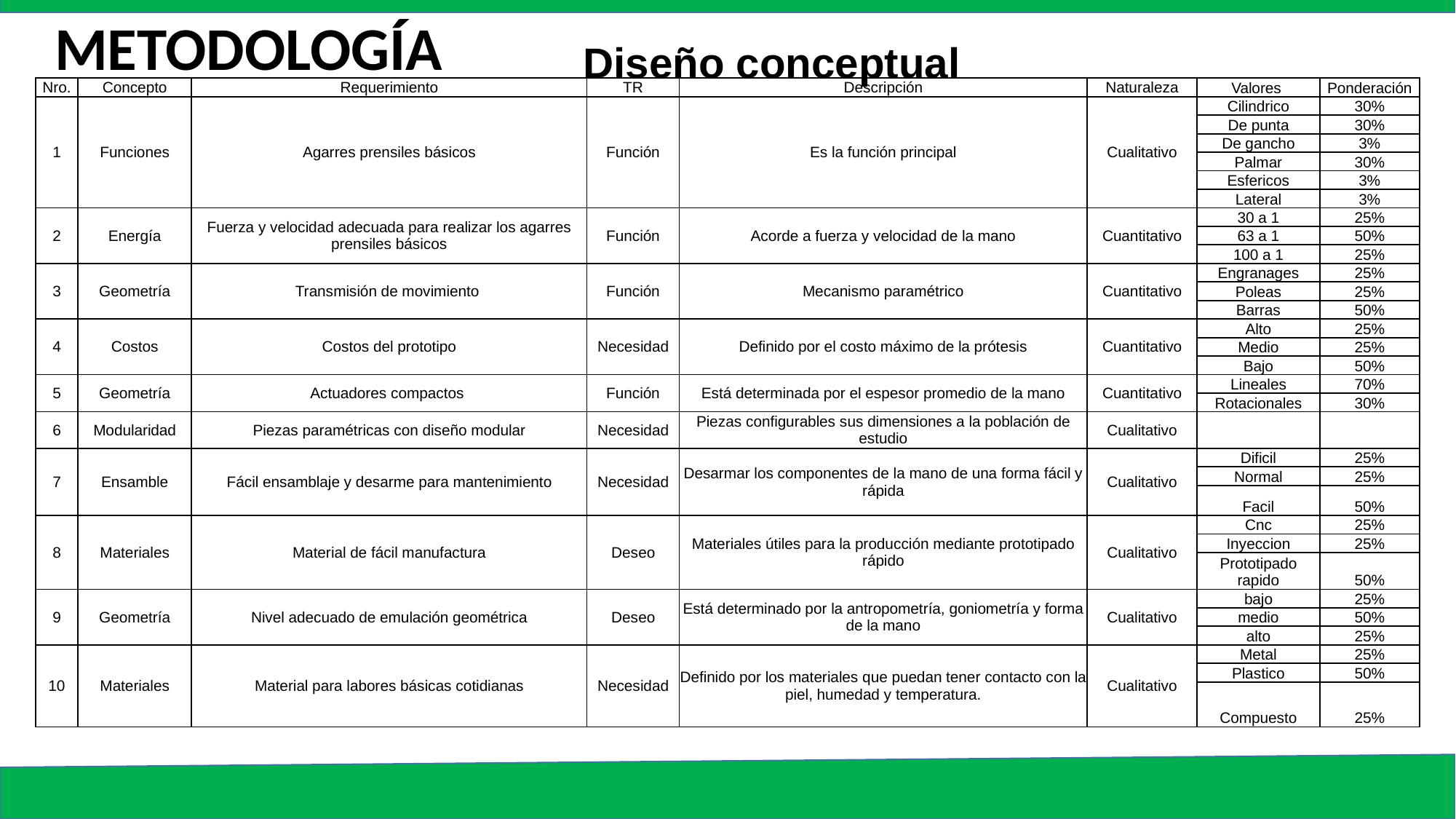

METODOLOGÍA
Diseño conceptual
| Nro. | Concepto | Requerimiento | TR | Descripción | Naturaleza | Valores | Ponderación |
| --- | --- | --- | --- | --- | --- | --- | --- |
| 1 | Funciones | Agarres prensiles básicos | Función | Es la función principal | Cualitativo | Cilindrico | 30% |
|  |  |  |  |  |  | De punta | 30% |
|  |  |  |  |  |  | De gancho | 3% |
|  |  |  |  |  |  | Palmar | 30% |
|  |  |  |  |  |  | Esfericos | 3% |
|  |  |  |  |  |  | Lateral | 3% |
| 2 | Energía | Fuerza y velocidad adecuada para realizar los agarres prensiles básicos | Función | Acorde a fuerza y velocidad de la mano | Cuantitativo | 30 a 1 | 25% |
|  |  |  |  |  |  | 63 a 1 | 50% |
|  |  |  |  |  |  | 100 a 1 | 25% |
| 3 | Geometría | Transmisión de movimiento | Función | Mecanismo paramétrico | Cuantitativo | Engranages | 25% |
|  |  |  |  |  |  | Poleas | 25% |
|  |  |  |  |  |  | Barras | 50% |
| 4 | Costos | Costos del prototipo | Necesidad | Definido por el costo máximo de la prótesis | Cuantitativo | Alto | 25% |
|  |  |  |  |  |  | Medio | 25% |
|  |  |  |  |  |  | Bajo | 50% |
| 5 | Geometría | Actuadores compactos | Función | Está determinada por el espesor promedio de la mano | Cuantitativo | Lineales | 70% |
|  |  |  |  |  |  | Rotacionales | 30% |
| 6 | Modularidad | Piezas paramétricas con diseño modular | Necesidad | Piezas configurables sus dimensiones a la población de estudio | Cualitativo |  |  |
| 7 | Ensamble | Fácil ensamblaje y desarme para mantenimiento | Necesidad | Desarmar los componentes de la mano de una forma fácil y rápida | Cualitativo | Dificil | 25% |
|  |  |  |  |  |  | Normal | 25% |
|  |  |  |  |  |  | Facil | 50% |
| 8 | Materiales | Material de fácil manufactura | Deseo | Materiales útiles para la producción mediante prototipado rápido | Cualitativo | Cnc | 25% |
|  |  |  |  |  |  | Inyeccion | 25% |
|  |  |  |  |  |  | Prototipado rapido | 50% |
| 9 | Geometría | Nivel adecuado de emulación geométrica | Deseo | Está determinado por la antropometría, goniometría y forma de la mano | Cualitativo | bajo | 25% |
|  |  |  |  |  |  | medio | 50% |
|  |  |  |  |  |  | alto | 25% |
| 10 | Materiales | Material para labores básicas cotidianas | Necesidad | Definido por los materiales que puedan tener contacto con la piel, humedad y temperatura. | Cualitativo | Metal | 25% |
|  |  |  |  |  |  | Plastico | 50% |
|  |  |  |  |  |  | Compuesto | 25% |